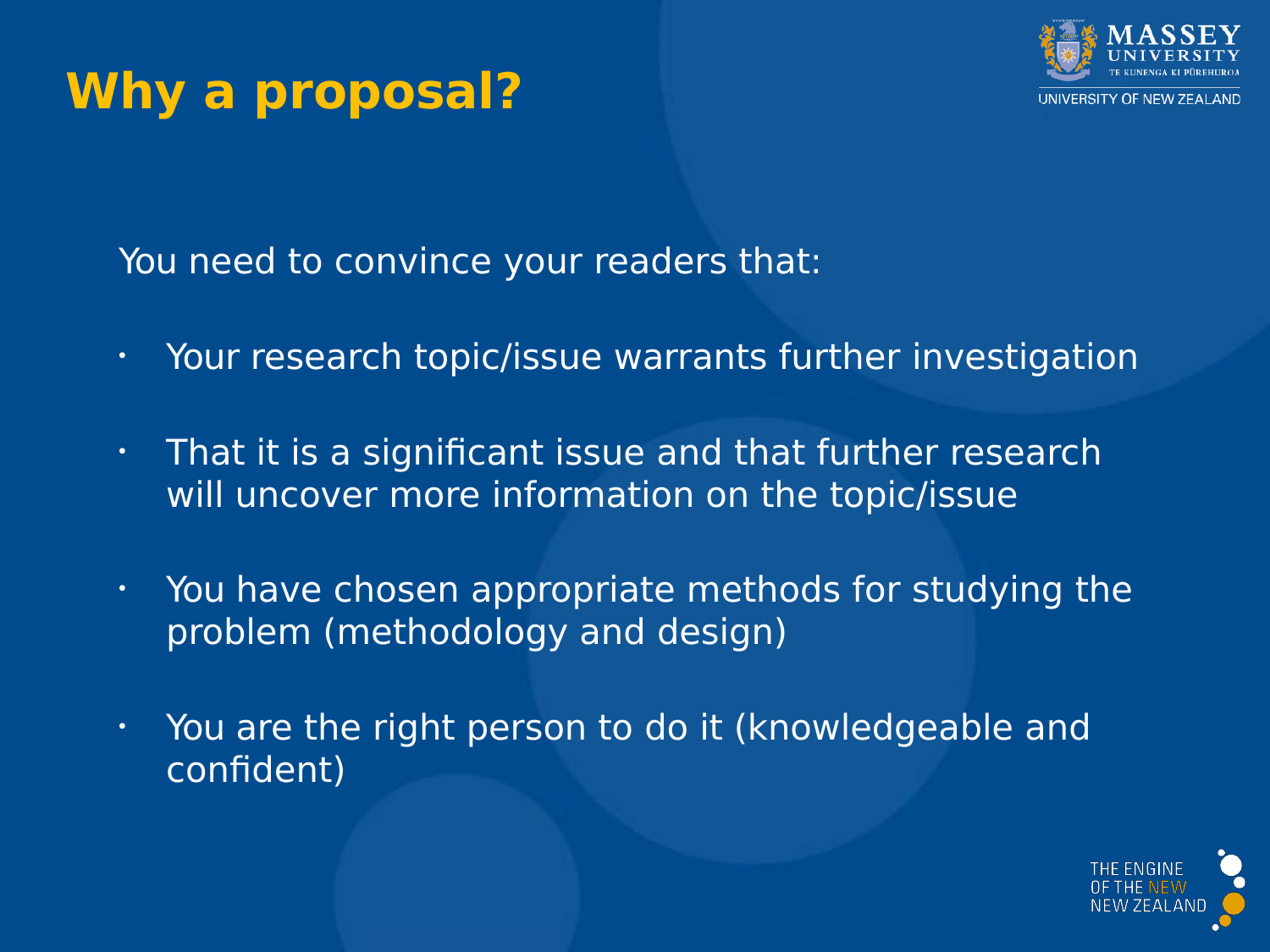

# Why a proposal?

You need to convince your readers that:

Your research topic/issue warrants further investigation

That it is a significant issue and that further research
will uncover more information on the topic/issue

You have chosen appropriate methods for studying the
problem (methodology and design)

You are the right person to do it (knowledgeable and  confident)